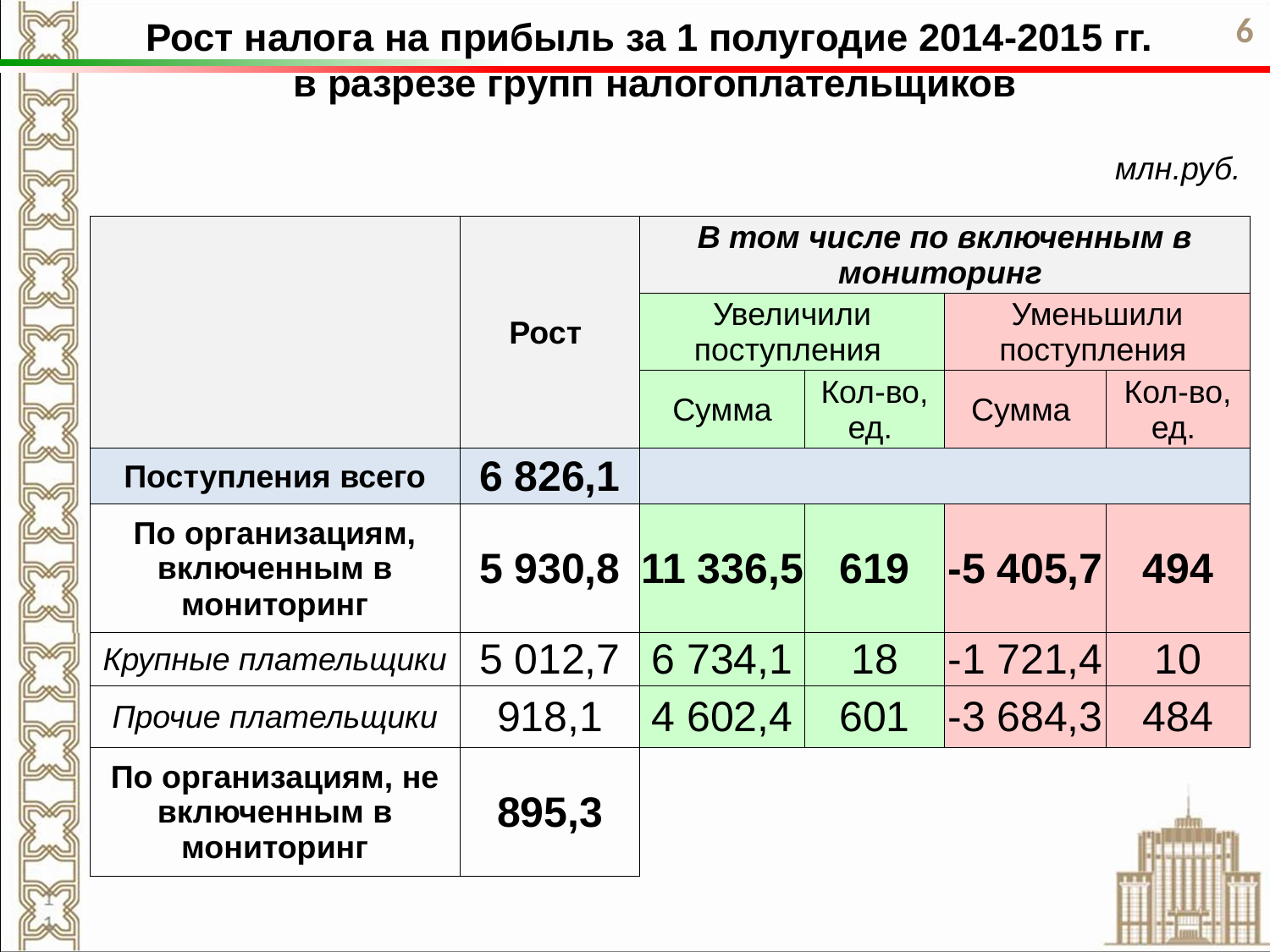

Рост налога на прибыль за 1 полугодие 2014-2015 гг.
в разрезе групп налогоплательщиков
6
млн.руб.
|  | Рост | В том числе по включенным в мониторинг |  |  |  |
| --- | --- | --- | --- | --- | --- |
|  |  | Увеличили поступления |  | Уменьшили поступления |  |
|  |  | Сумма | Кол-во, ед. | Сумма | Кол-во, ед. |
| Поступления всего | 6 826,1 |  |  |  |  |
| По организациям, включенным в мониторинг | 5 930,8 | 11 336,5 | 619 | -5 405,7 | 494 |
| Крупные плательщики | 5 012,7 | 6 734,1 | 18 | -1 721,4 | 10 |
| Прочие плательщики | 918,1 | 4 602,4 | 601 | -3 684,3 | 484 |
| По организациям, не включенным в мониторинг | 895,3 |  |  |  |  |